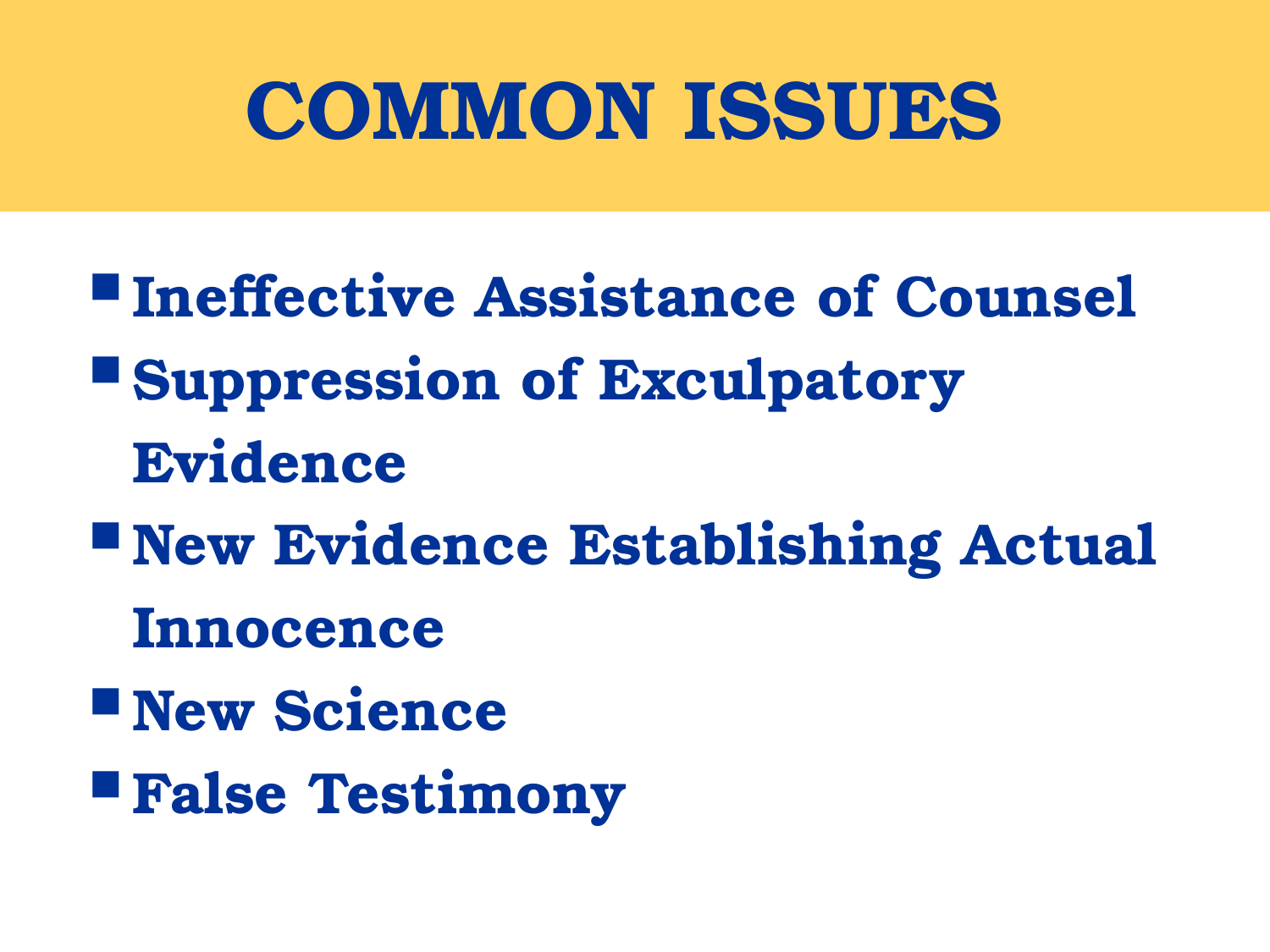

# COMMON ISSUES
Ineffective Assistance of Counsel
Suppression of Exculpatory Evidence
New Evidence Establishing Actual Innocence
New Science
False Testimony